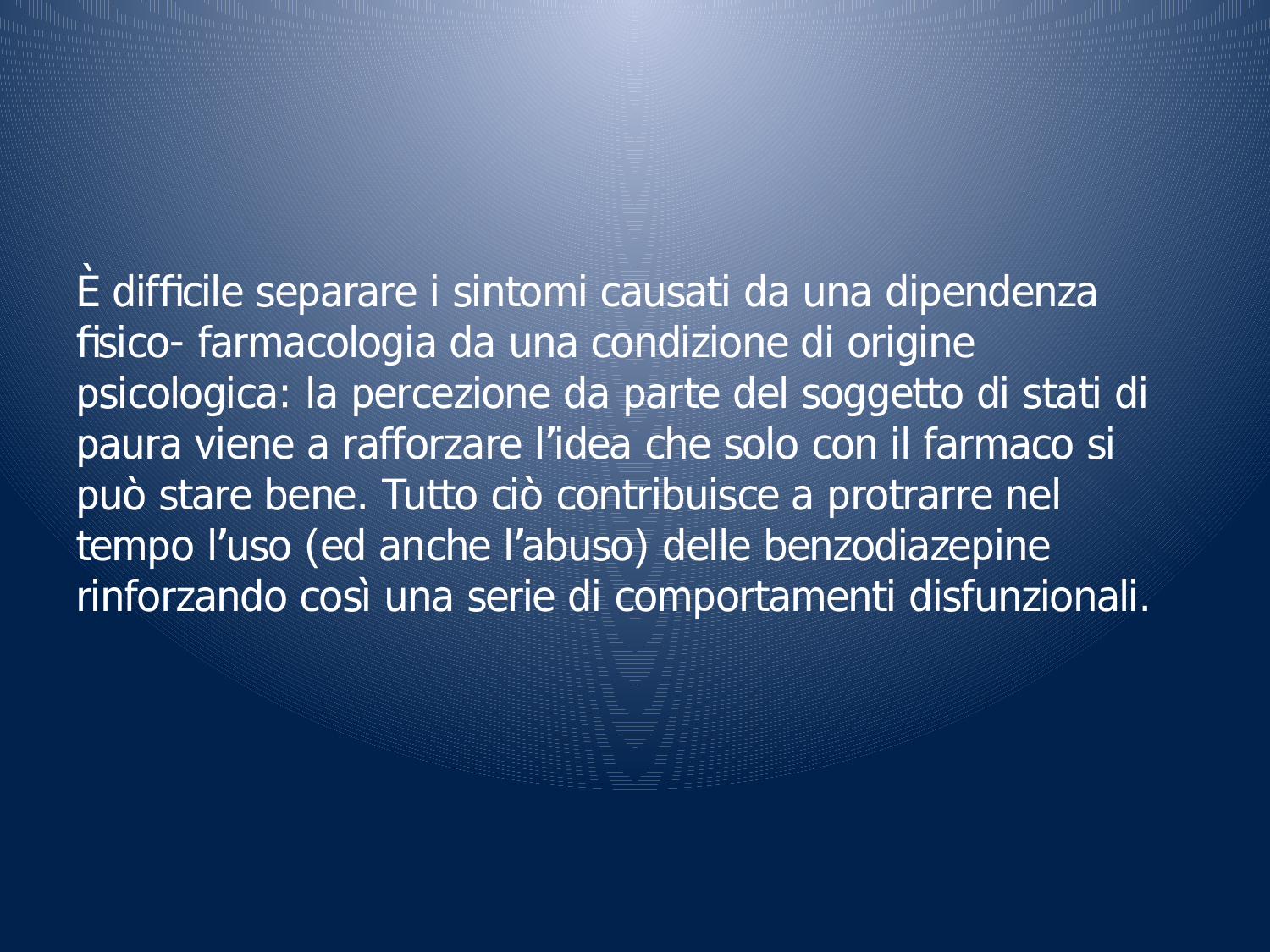

#
È difficile separare i sintomi causati da una dipendenza fisico- farmacologia da una condizione di origine psicologica: la percezione da parte del soggetto di stati di paura viene a rafforzare l’idea che solo con il farmaco si può stare bene. Tutto ciò contribuisce a protrarre nel tempo l’uso (ed anche l’abuso) delle benzodiazepine rinforzando così una serie di comportamenti disfunzionali.